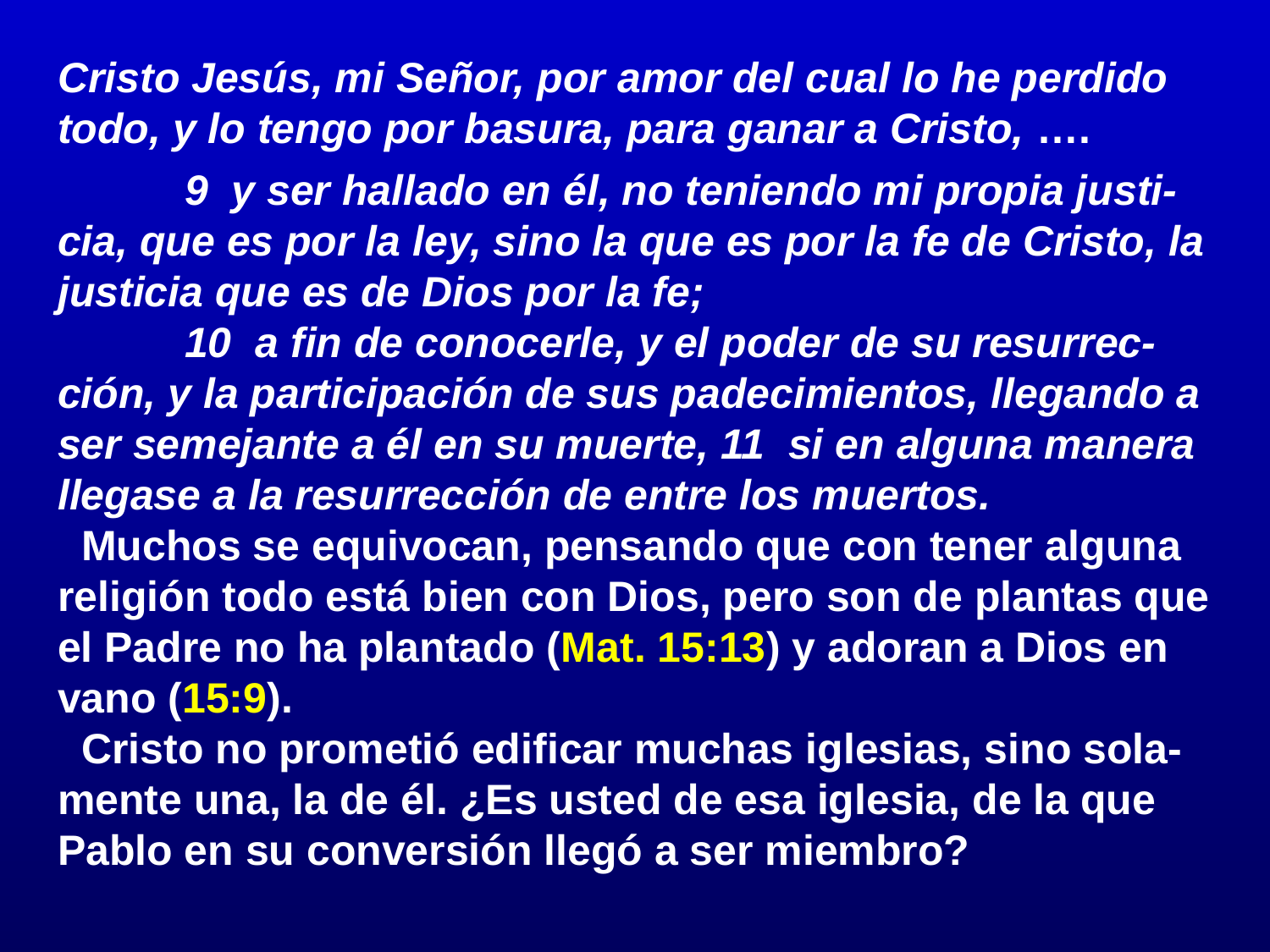

# Cristo Jesús, mi Señor, por amor del cual lo he perdido todo, y lo tengo por basura, para ganar a Cristo, ….
			9  y ser hallado en él, no teniendo mi propia justi-cia, que es por la ley, sino la que es por la fe de Cristo, la justicia que es de Dios por la fe;
			10  a fin de conocerle, y el poder de su resurrec-ción, y la participación de sus padecimientos, llegando a ser semejante a él en su muerte, 11  si en alguna manera llegase a la resurrección de entre los muertos.
	Muchos se equivocan, pensando que con tener alguna religión todo está bien con Dios, pero son de plantas que el Padre no ha plantado (Mat. 15:13) y adoran a Dios en vano (15:9).
	Cristo no prometió edificar muchas iglesias, sino sola-mente una, la de él. ¿Es usted de esa iglesia, de la que Pablo en su conversión llegó a ser miembro?